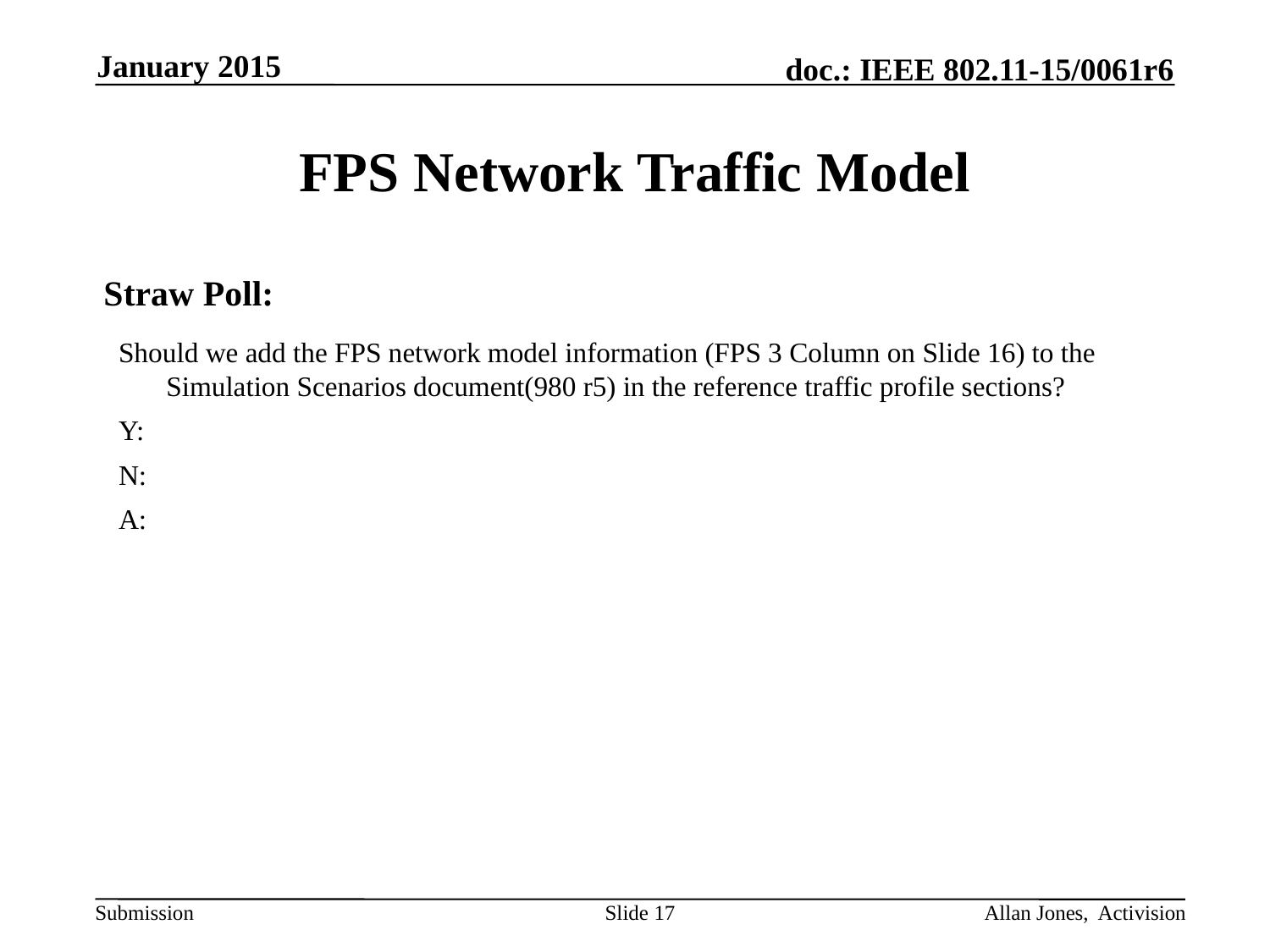

January 2015
# FPS Network Traffic Model
Straw Poll:
Should we add the FPS network model information (FPS 3 Column on Slide 16) to the Simulation Scenarios document(980 r5) in the reference traffic profile sections?
Y:
N:
A:
Slide 17
Allan Jones,  Activision